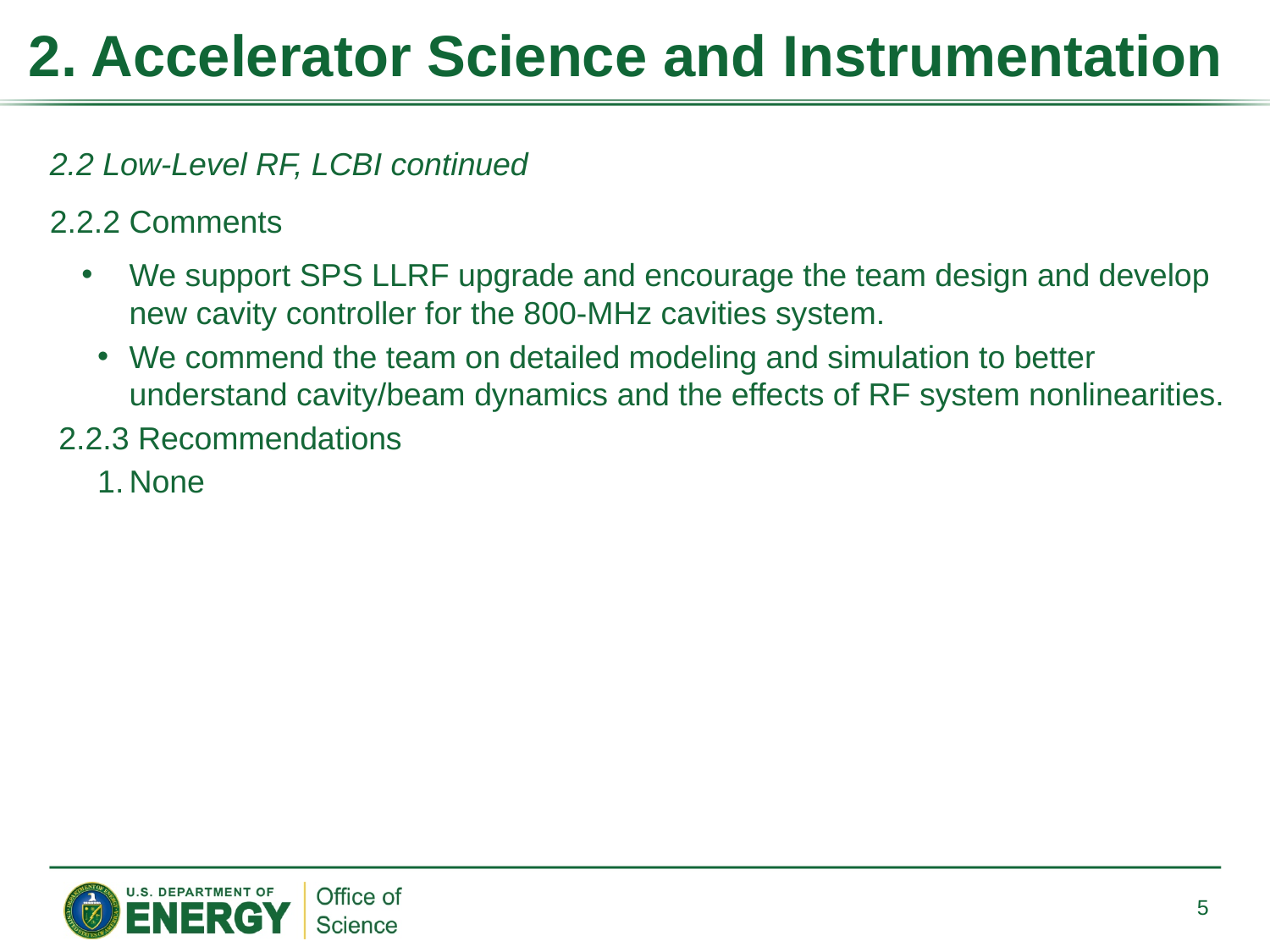

# 2. Accelerator Science and Instrumentation
2.2 Low-Level RF, LCBI continued
2.2.2 Comments
We support SPS LLRF upgrade and encourage the team design and develop new cavity controller for the 800-MHz cavities system.
We commend the team on detailed modeling and simulation to better understand cavity/beam dynamics and the effects of RF system nonlinearities.
 2.2.3 Recommendations
None

5